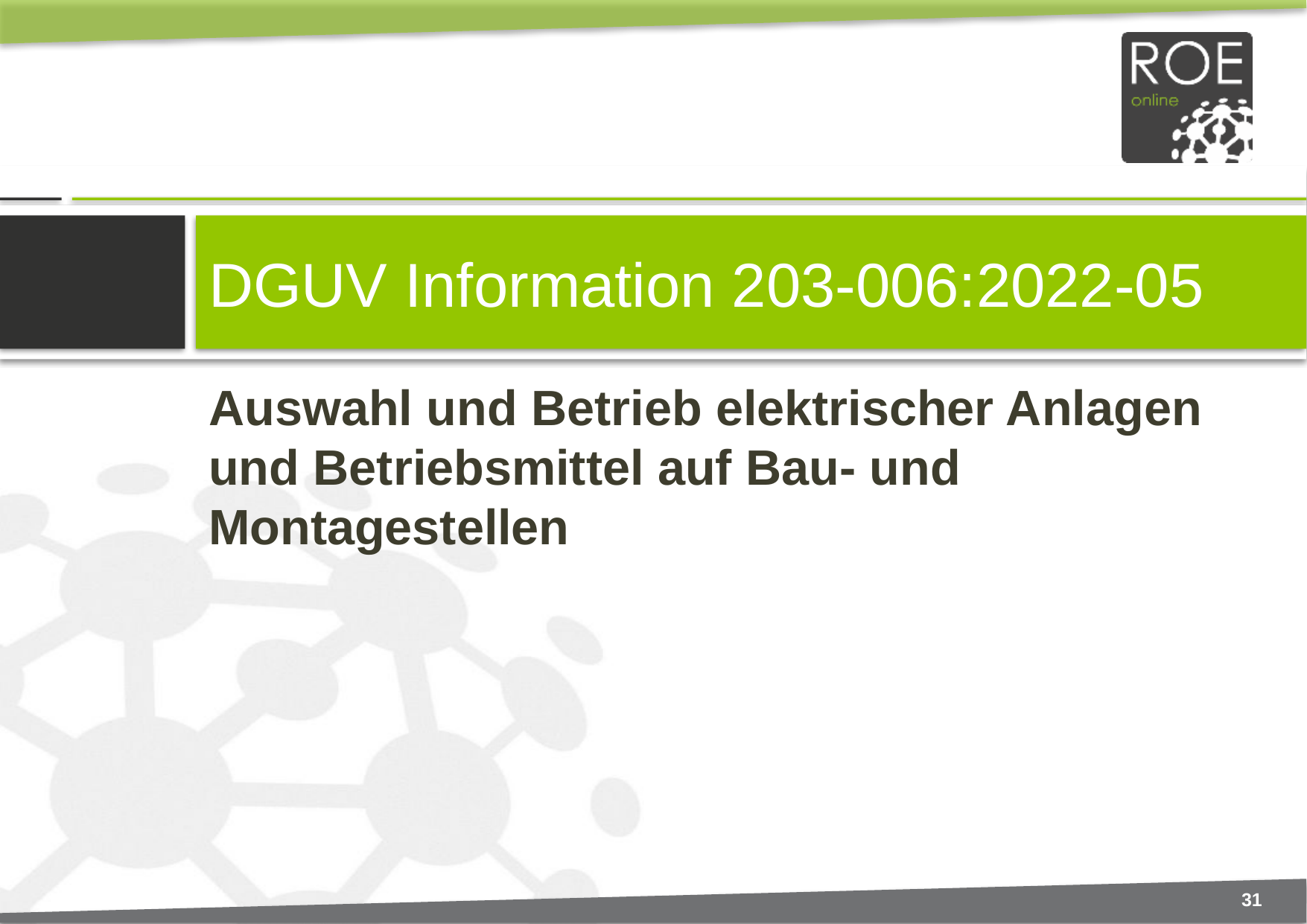

# DGUV Information 203-006:2022-05
Auswahl und Betrieb elektrischer Anlagen
und Betriebsmittel auf Bau- und Montagestellen
31